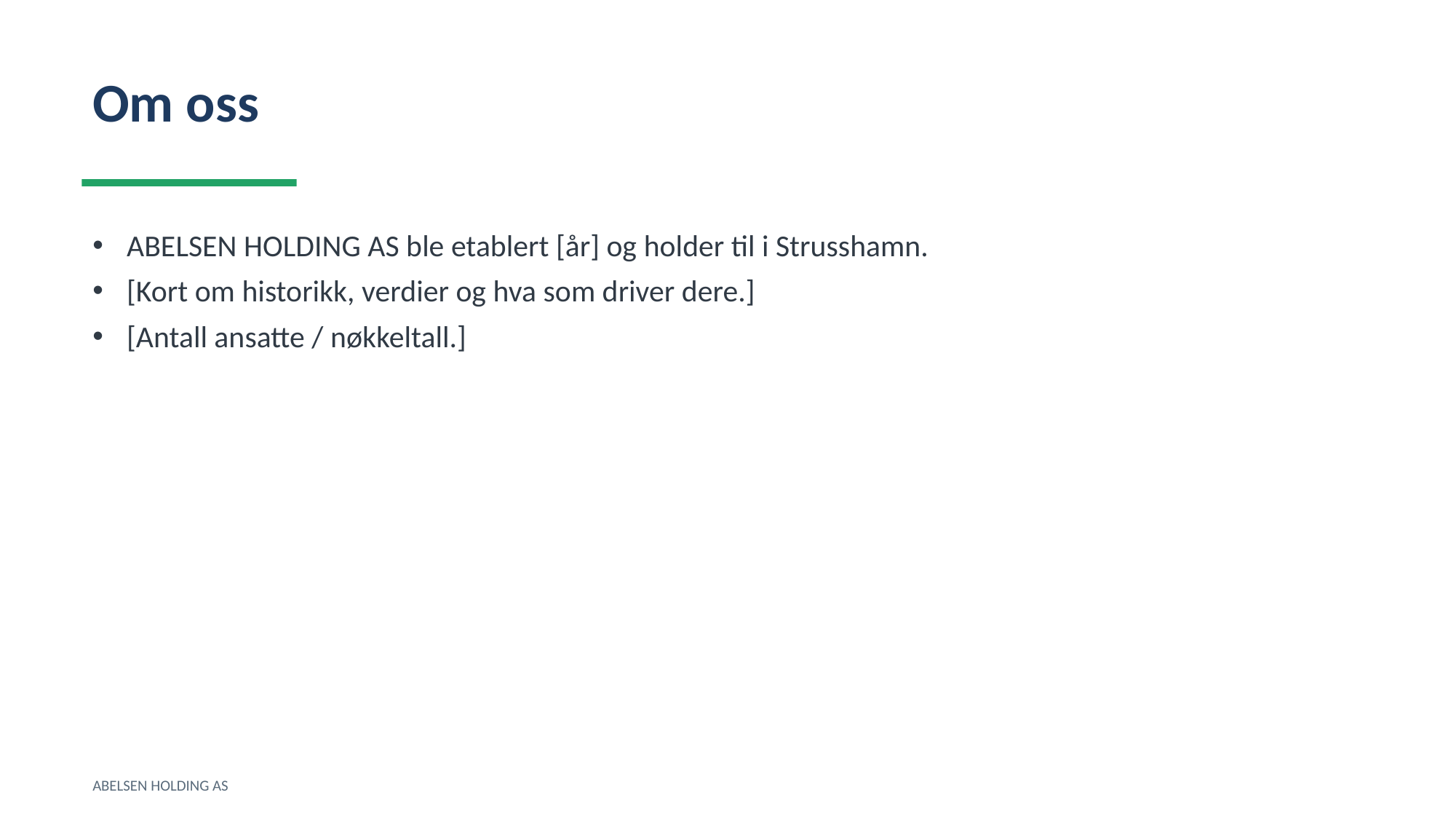

Om oss

ABELSEN HOLDING AS ble etablert [år] og holder til i Strusshamn.
[Kort om historikk, verdier og hva som driver dere.]
[Antall ansatte / nøkkeltall.]
ABELSEN HOLDING AS